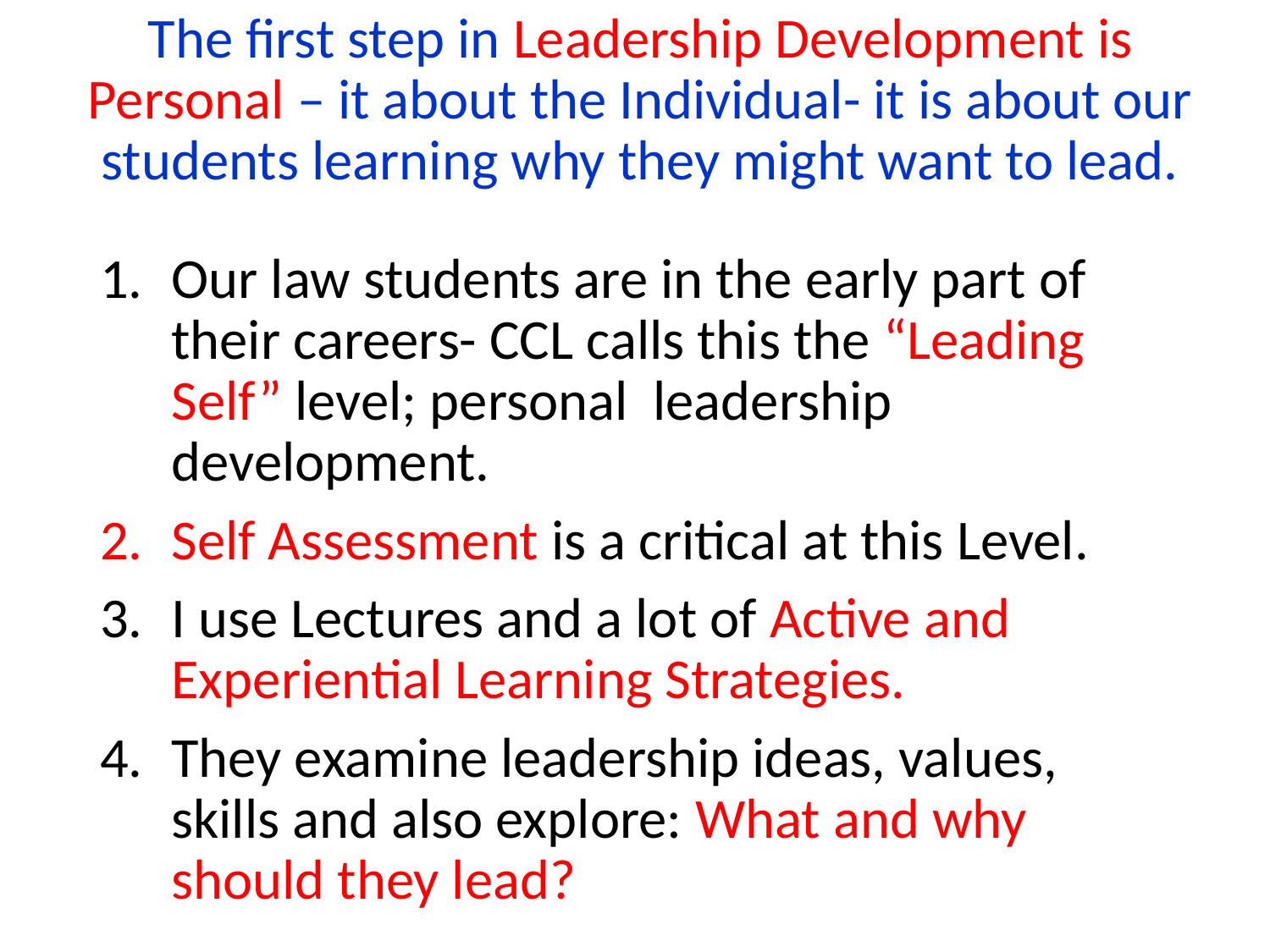

# The first step in Leadership Development is Personal – it about the Individual- it is about our students learning why they might want to lead.
Our law students are in the early part of their careers- CCL calls this the “Leading Self” level; personal  leadership development.
Self Assessment is a critical at this Level.
I use Lectures and a lot of Active and Experiential Learning Strategies.
They examine leadership ideas, values, skills and also explore: What and why  should they lead?